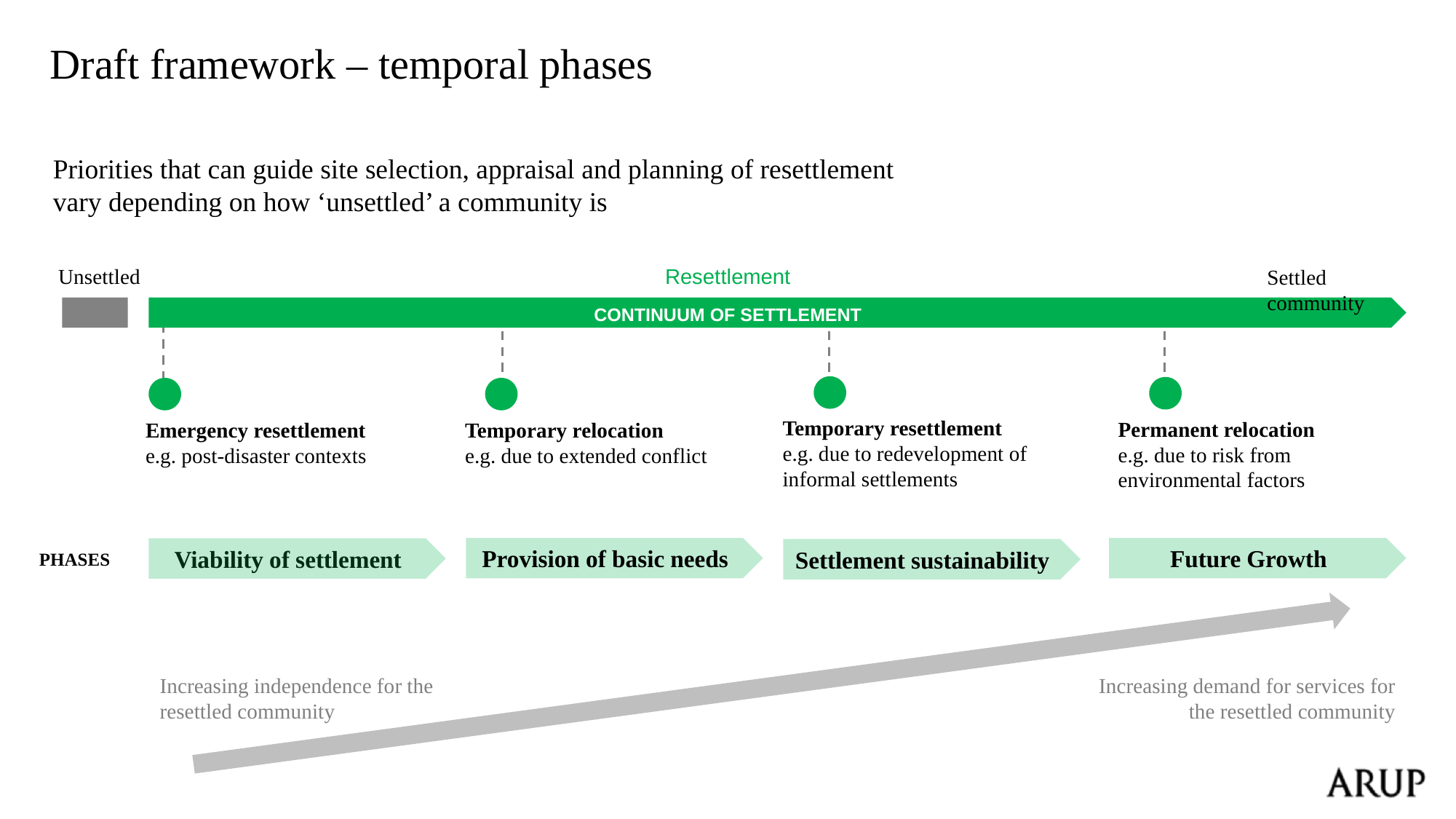

Draft framework – temporal phases
Priorities that can guide site selection, appraisal and planning of resettlement vary depending on how ‘unsettled’ a community is
Unsettled
Resettlement
Settled community

CONTINUUM OF SETTLEMENT

Temporary resettlement
e.g. due to redevelopment of informal settlements
Permanent relocation
e.g. due to risk from environmental factors
Emergency resettlement
e.g. post-disaster contexts
Temporary relocation
e.g. due to extended conflict

Future Growth
Provision of basic needs

Viability of settlement

Settlement sustainability
PHASES
Increasing independence for the resettled community
Increasing demand for services for the resettled community